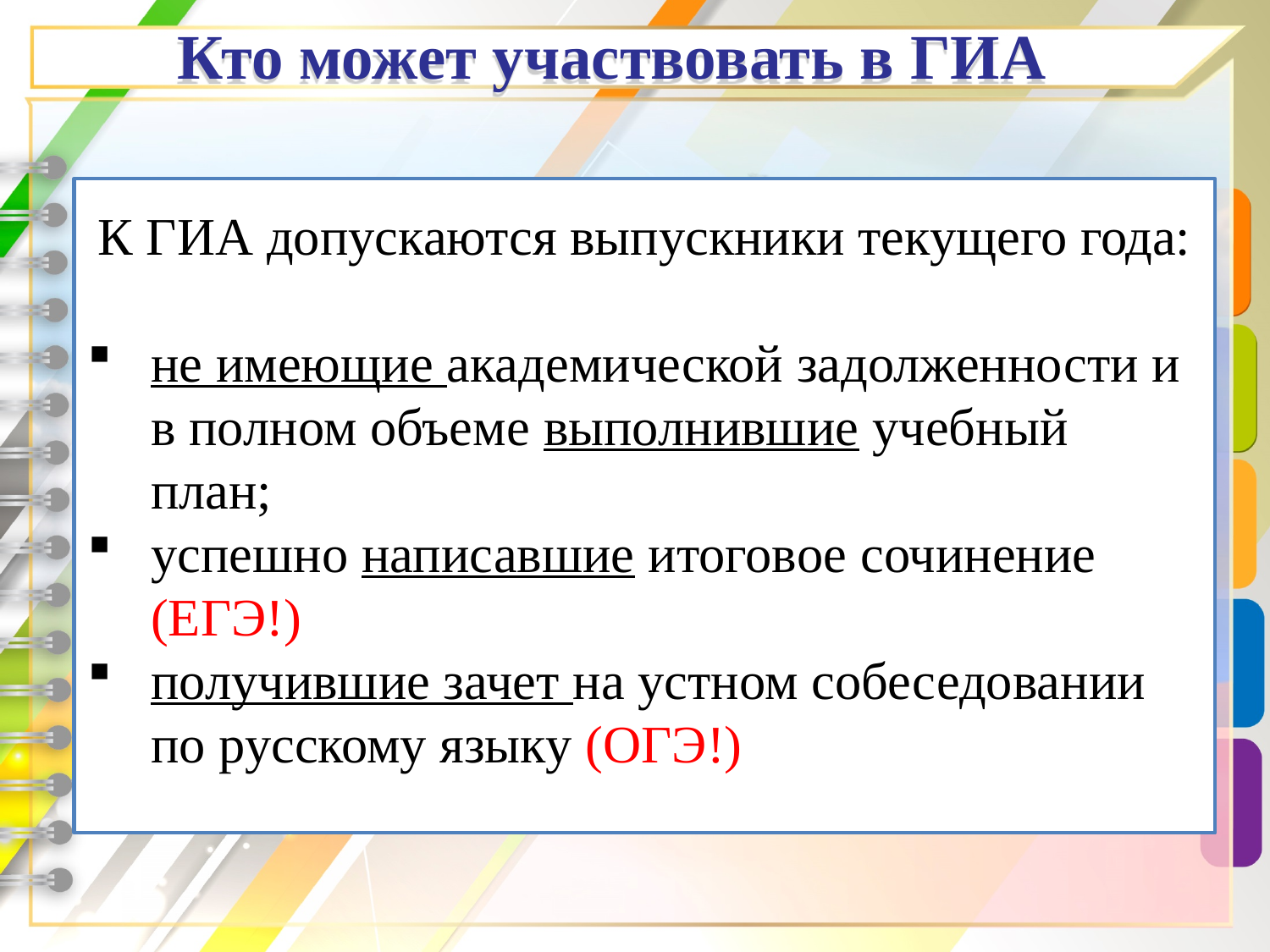

Кто может участвовать в ГИА

К ГИА допускаются выпускники текущего года:

не имеющие академической задолженности и в полном объеме выполнившие учебный план;
успешно написавшие итоговое сочинение (ЕГЭ!)
получившие зачет на устном собеседовании по русскому языку (ОГЭ!)